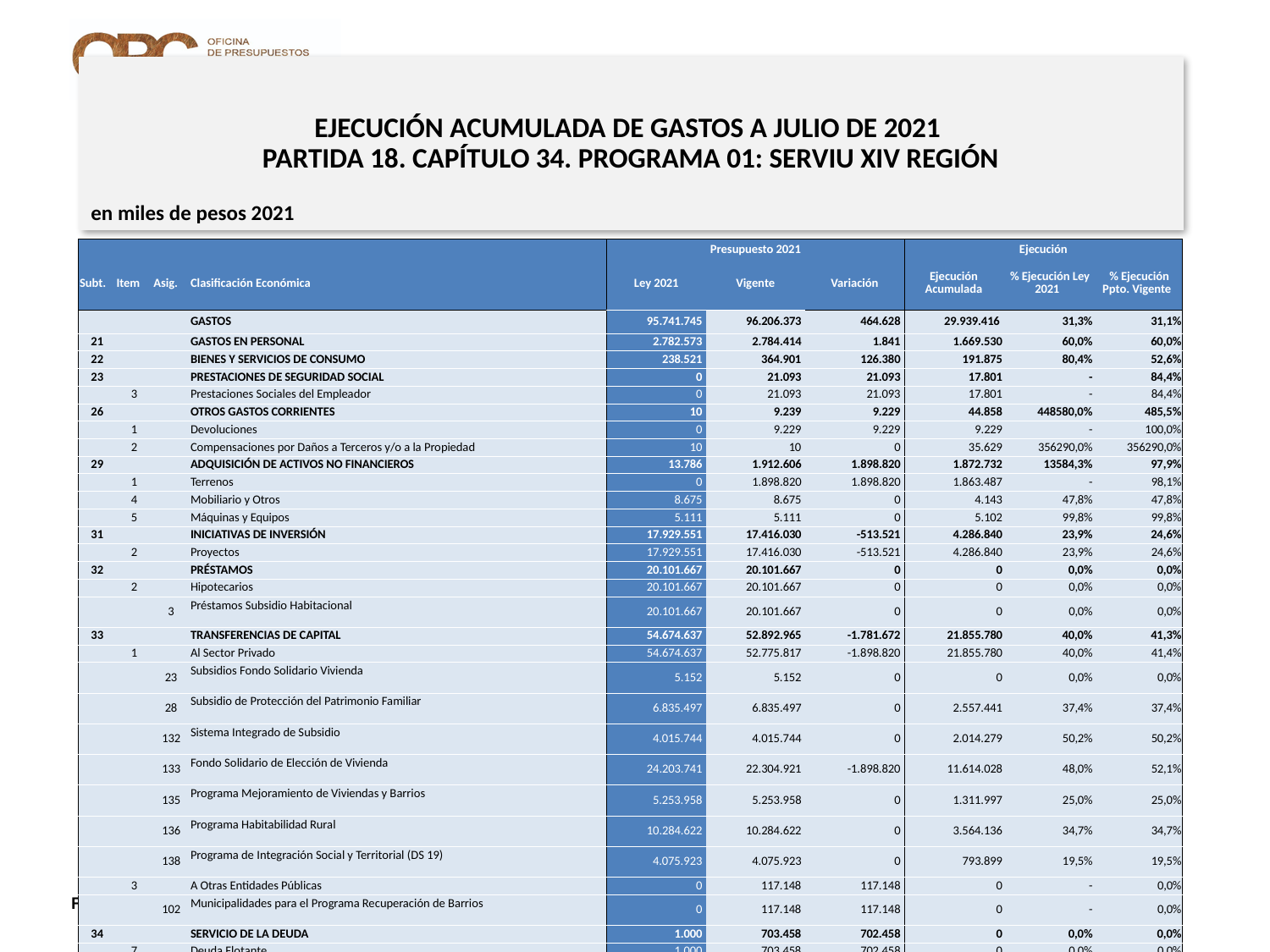

# EJECUCIÓN ACUMULADA DE GASTOS A JULIO DE 2021 PARTIDA 18. CAPÍTULO 34. PROGRAMA 01: SERVIU XIV REGIÓN
en miles de pesos 2021
|  |  |  |  | Presupuesto 2021 |  |  | Ejecución |  |  |
| --- | --- | --- | --- | --- | --- | --- | --- | --- | --- |
| Subt. | Item | Asig. | Clasificación Económica | Ley 2021 | Vigente | Variación | Ejecución Acumulada | % Ejecución Ley 2021 | % Ejecución Ppto. Vigente |
|  |  |  | GASTOS | 95.741.745 | 96.206.373 | 464.628 | 29.939.416 | 31,3% | 31,1% |
| 21 |  |  | GASTOS EN PERSONAL | 2.782.573 | 2.784.414 | 1.841 | 1.669.530 | 60,0% | 60,0% |
| 22 |  |  | BIENES Y SERVICIOS DE CONSUMO | 238.521 | 364.901 | 126.380 | 191.875 | 80,4% | 52,6% |
| 23 |  |  | PRESTACIONES DE SEGURIDAD SOCIAL | 0 | 21.093 | 21.093 | 17.801 | - | 84,4% |
|  | 3 |  | Prestaciones Sociales del Empleador | 0 | 21.093 | 21.093 | 17.801 | - | 84,4% |
| 26 |  |  | OTROS GASTOS CORRIENTES | 10 | 9.239 | 9.229 | 44.858 | 448580,0% | 485,5% |
|  | 1 |  | Devoluciones | 0 | 9.229 | 9.229 | 9.229 | - | 100,0% |
|  | 2 |  | Compensaciones por Daños a Terceros y/o a la Propiedad | 10 | 10 | 0 | 35.629 | 356290,0% | 356290,0% |
| 29 |  |  | ADQUISICIÓN DE ACTIVOS NO FINANCIEROS | 13.786 | 1.912.606 | 1.898.820 | 1.872.732 | 13584,3% | 97,9% |
|  | 1 |  | Terrenos | 0 | 1.898.820 | 1.898.820 | 1.863.487 | - | 98,1% |
|  | 4 |  | Mobiliario y Otros | 8.675 | 8.675 | 0 | 4.143 | 47,8% | 47,8% |
|  | 5 |  | Máquinas y Equipos | 5.111 | 5.111 | 0 | 5.102 | 99,8% | 99,8% |
| 31 |  |  | INICIATIVAS DE INVERSIÓN | 17.929.551 | 17.416.030 | -513.521 | 4.286.840 | 23,9% | 24,6% |
|  | 2 |  | Proyectos | 17.929.551 | 17.416.030 | -513.521 | 4.286.840 | 23,9% | 24,6% |
| 32 |  |  | PRÉSTAMOS | 20.101.667 | 20.101.667 | 0 | 0 | 0,0% | 0,0% |
|  | 2 |  | Hipotecarios | 20.101.667 | 20.101.667 | 0 | 0 | 0,0% | 0,0% |
|  |  | 3 | Préstamos Subsidio Habitacional | 20.101.667 | 20.101.667 | 0 | 0 | 0,0% | 0,0% |
| 33 |  |  | TRANSFERENCIAS DE CAPITAL | 54.674.637 | 52.892.965 | -1.781.672 | 21.855.780 | 40,0% | 41,3% |
|  | 1 |  | Al Sector Privado | 54.674.637 | 52.775.817 | -1.898.820 | 21.855.780 | 40,0% | 41,4% |
|  |  | 23 | Subsidios Fondo Solidario Vivienda | 5.152 | 5.152 | 0 | 0 | 0,0% | 0,0% |
|  |  | 28 | Subsidio de Protección del Patrimonio Familiar | 6.835.497 | 6.835.497 | 0 | 2.557.441 | 37,4% | 37,4% |
|  |  | 132 | Sistema Integrado de Subsidio | 4.015.744 | 4.015.744 | 0 | 2.014.279 | 50,2% | 50,2% |
|  |  | 133 | Fondo Solidario de Elección de Vivienda | 24.203.741 | 22.304.921 | -1.898.820 | 11.614.028 | 48,0% | 52,1% |
|  |  | 135 | Programa Mejoramiento de Viviendas y Barrios | 5.253.958 | 5.253.958 | 0 | 1.311.997 | 25,0% | 25,0% |
|  |  | 136 | Programa Habitabilidad Rural | 10.284.622 | 10.284.622 | 0 | 3.564.136 | 34,7% | 34,7% |
|  |  | 138 | Programa de Integración Social y Territorial (DS 19) | 4.075.923 | 4.075.923 | 0 | 793.899 | 19,5% | 19,5% |
|  | 3 |  | A Otras Entidades Públicas | 0 | 117.148 | 117.148 | 0 | - | 0,0% |
|  |  | 102 | Municipalidades para el Programa Recuperación de Barrios | 0 | 117.148 | 117.148 | 0 | - | 0,0% |
| 34 |  |  | SERVICIO DE LA DEUDA | 1.000 | 703.458 | 702.458 | 0 | 0,0% | 0,0% |
|  | 7 |  | Deuda Flotante | 1.000 | 703.458 | 702.458 | 0 | 0,0% | 0,0% |
40